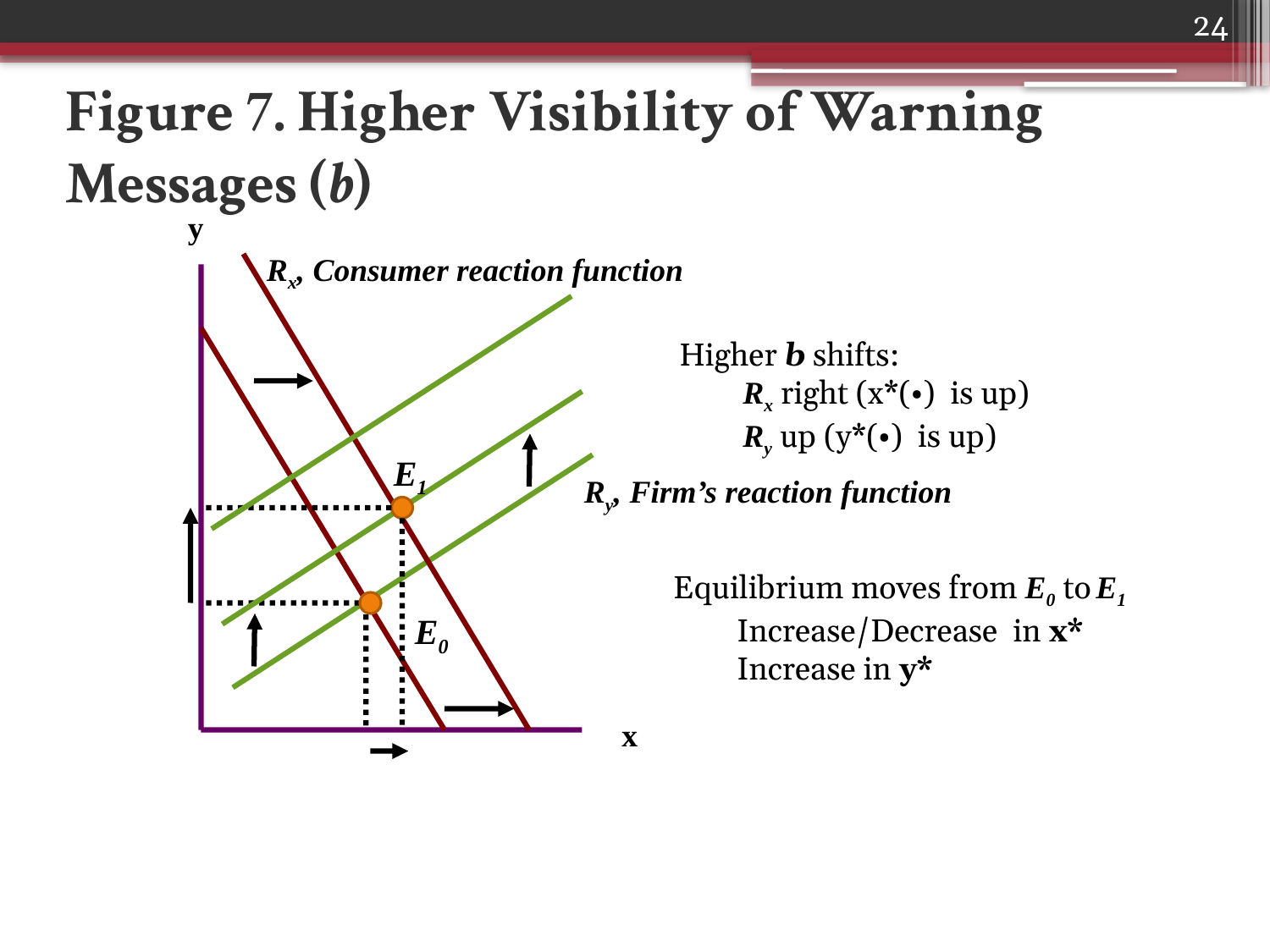

Figure 7. Higher Visibility of Warning Messages (b)
24
y
Rx, Consumer reaction function

Higher b shifts:
Rx right (x*(•)  is up)
Ry up (y*(•)  is up)

E1

Ry, Firm’s reaction function

Equilibrium moves from E0 to E1
Increase/Decrease  in x*
Increase in y*

E0

x